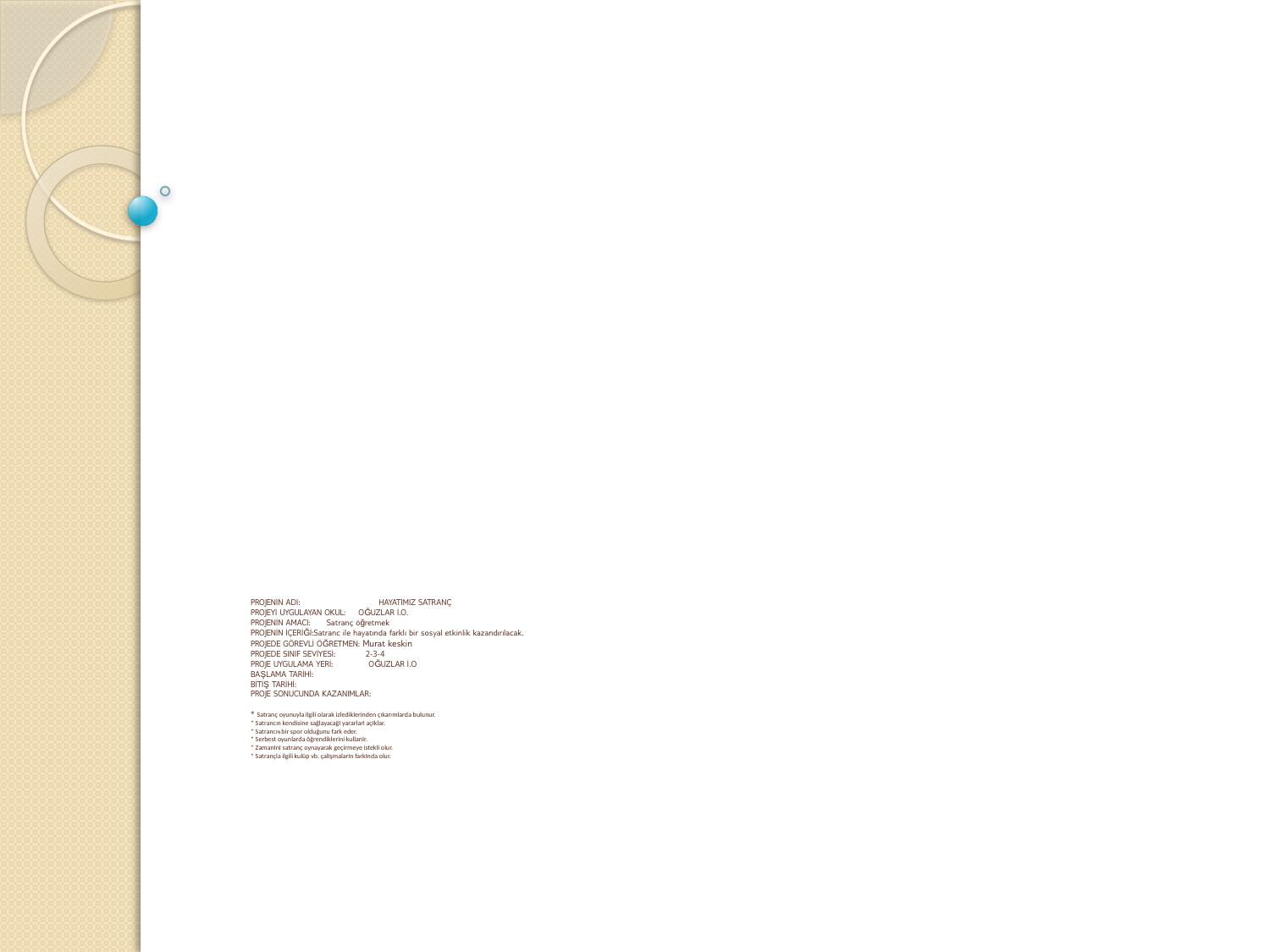

# PROJENİN ADI:                               HAYATIMIZ SATRANÇ PROJEYİ UYGULAYAN OKUL:     OĞUZLAR İ.O. PROJENİN AMACI:		      Satranç öğretmek PROJENİN İÇERİĞİ:Satranc ile hayatında farklı bir sosyal etkinlik kazandırılacak. PROJEDE GÖREVLİ ÖĞRETMEN: Murat keskin PROJEDE SINIF SEVİYESİ:            2-3-4 PROJE UYGULAMA YERİ:              OĞUZLAR İ.O BAŞLAMA TARİHİ: BİTİŞ TARİHİ: PROJE SONUCUNDA KAZANIMLAR: * Satranç oyunuyla ilgili olarak izlediklerinden çIkarImlarda bulunur. * SatrancIn kendisine sağlayacağI yararlarI açIklar. * SatranCIN bir spor olduğunu fark eder. * Serbest oyunlarda öğrendiklerini kullanIr. * ZamanInI satranç oynayarak geçirmeye istekli olur. * Satrançla ilgili kulüp vb. çalIşmalarIn farkInda olur.